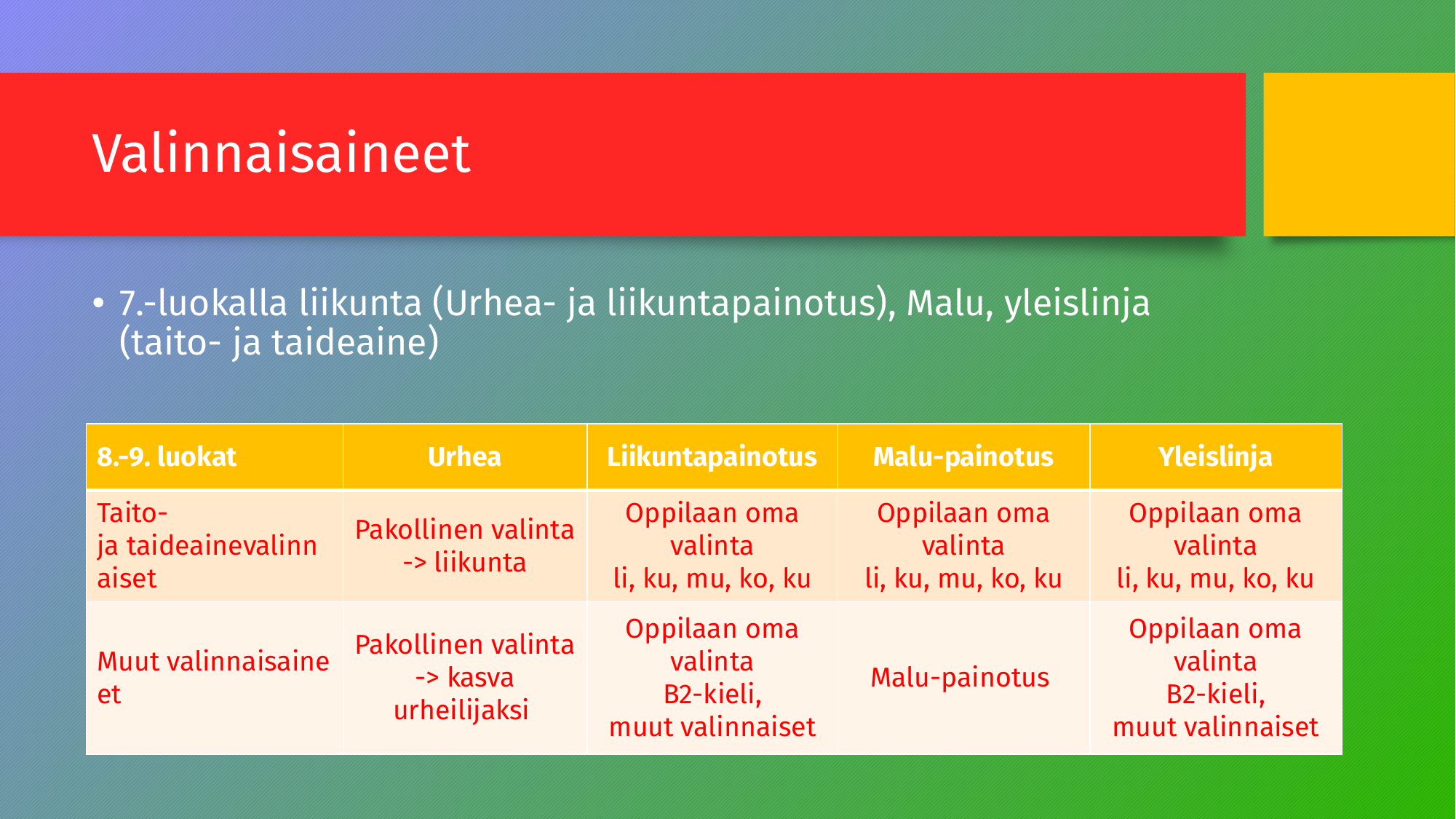

# Valinnaisaineet
7.-luokalla liikunta (Urhea- ja liikuntapainotus), Malu, yleislinja (taito- ja taideaine)

| ​8.-9. luokat | Urhea​ | Liikuntapainotus​ | Malu-painotus​ | Yleislinja​ |
| --- | --- | --- | --- | --- |
| Taito- ja taideainevalinnaiset​ | Pakollinen valinta -> liikunta​ | Oppilaan oma valinta​ li, ku, mu, ko, ku​ | Oppilaan oma valinta​ li, ku, mu, ko, ku​ | Oppilaan oma valinta​ li, ku, mu, ko, ku​ |
| Muut valinnaisaineet ​ | Pakollinen valinta -> kasva urheilijaksi ​ | Oppilaan oma valinta​ B2-kieli, muut valinnaiset​ | Malu-painotus ​ | Oppilaan oma valinta​ B2-kieli, muut valinnaiset​ |